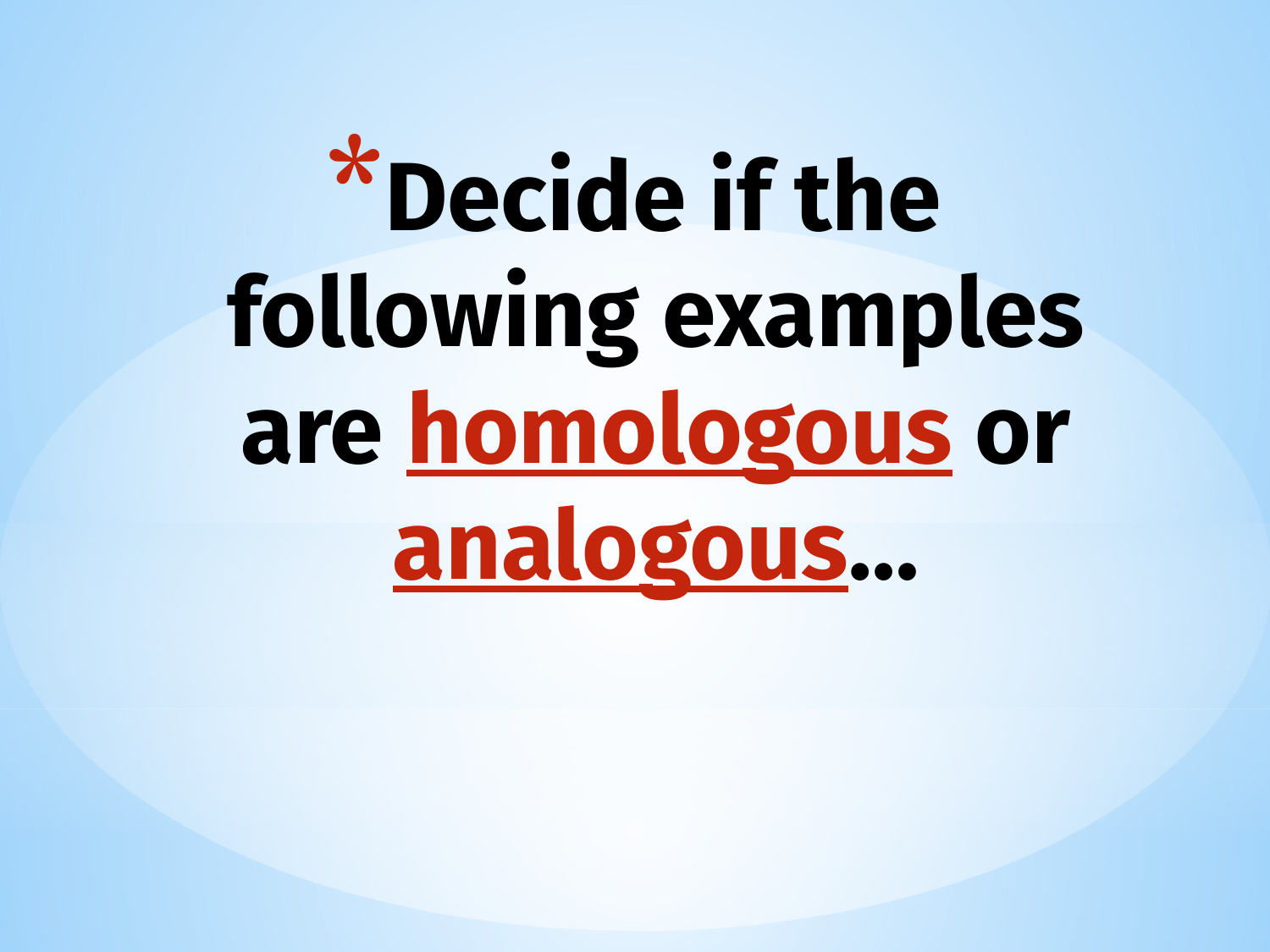

# Decide if the following examples are homologous or analogous…